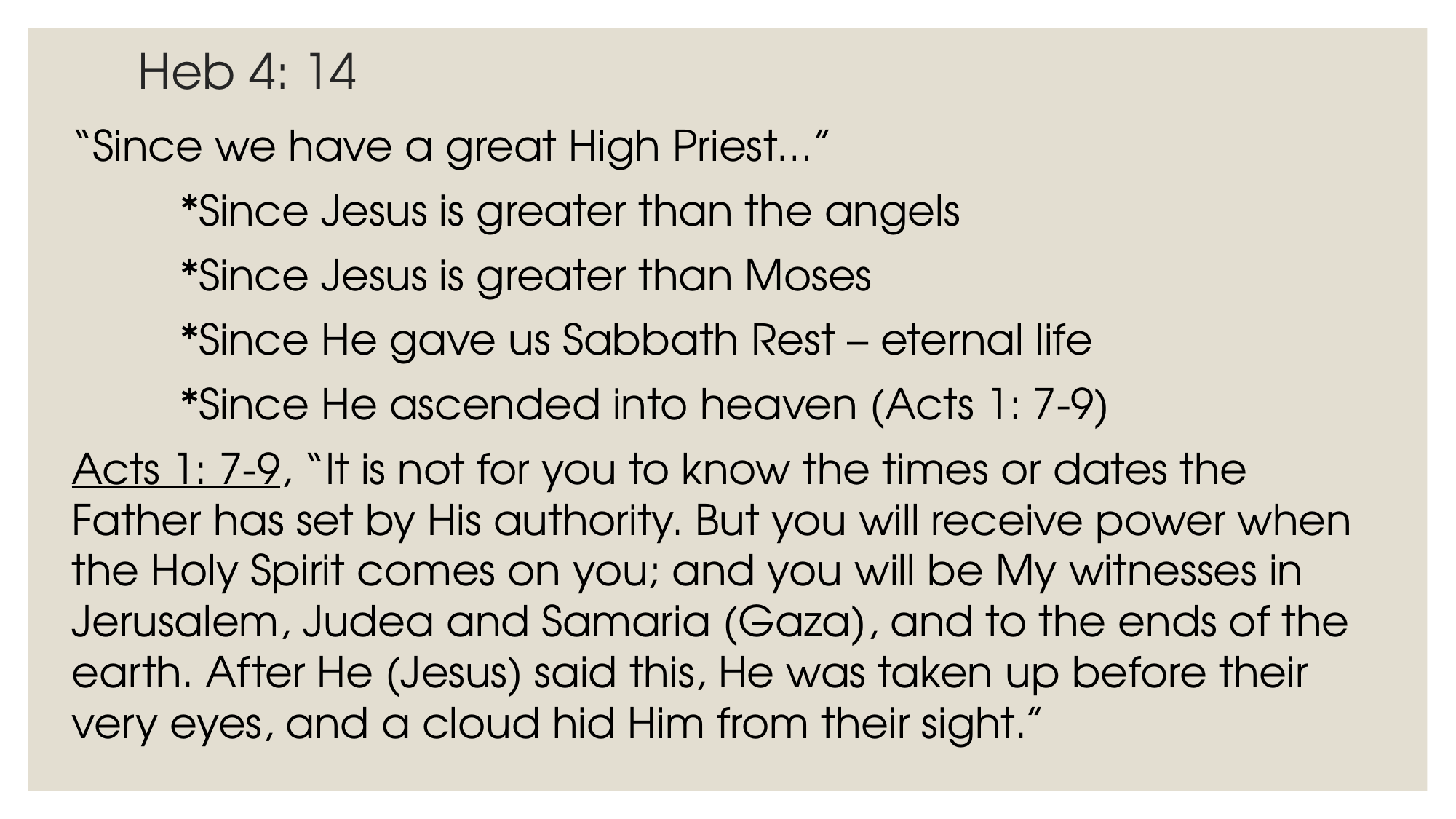

# Heb 4: 14
“Since we have a great High Priest…”
	*Since Jesus is greater than the angels
	*Since Jesus is greater than Moses
	*Since He gave us Sabbath Rest – eternal life
	*Since He ascended into heaven (Acts 1: 7-9)
Acts 1: 7-9, “It is not for you to know the times or dates the Father has set by His authority. But you will receive power when the Holy Spirit comes on you; and you will be My witnesses in Jerusalem, Judea and Samaria (Gaza), and to the ends of the earth. After He (Jesus) said this, He was taken up before their very eyes, and a cloud hid Him from their sight.”